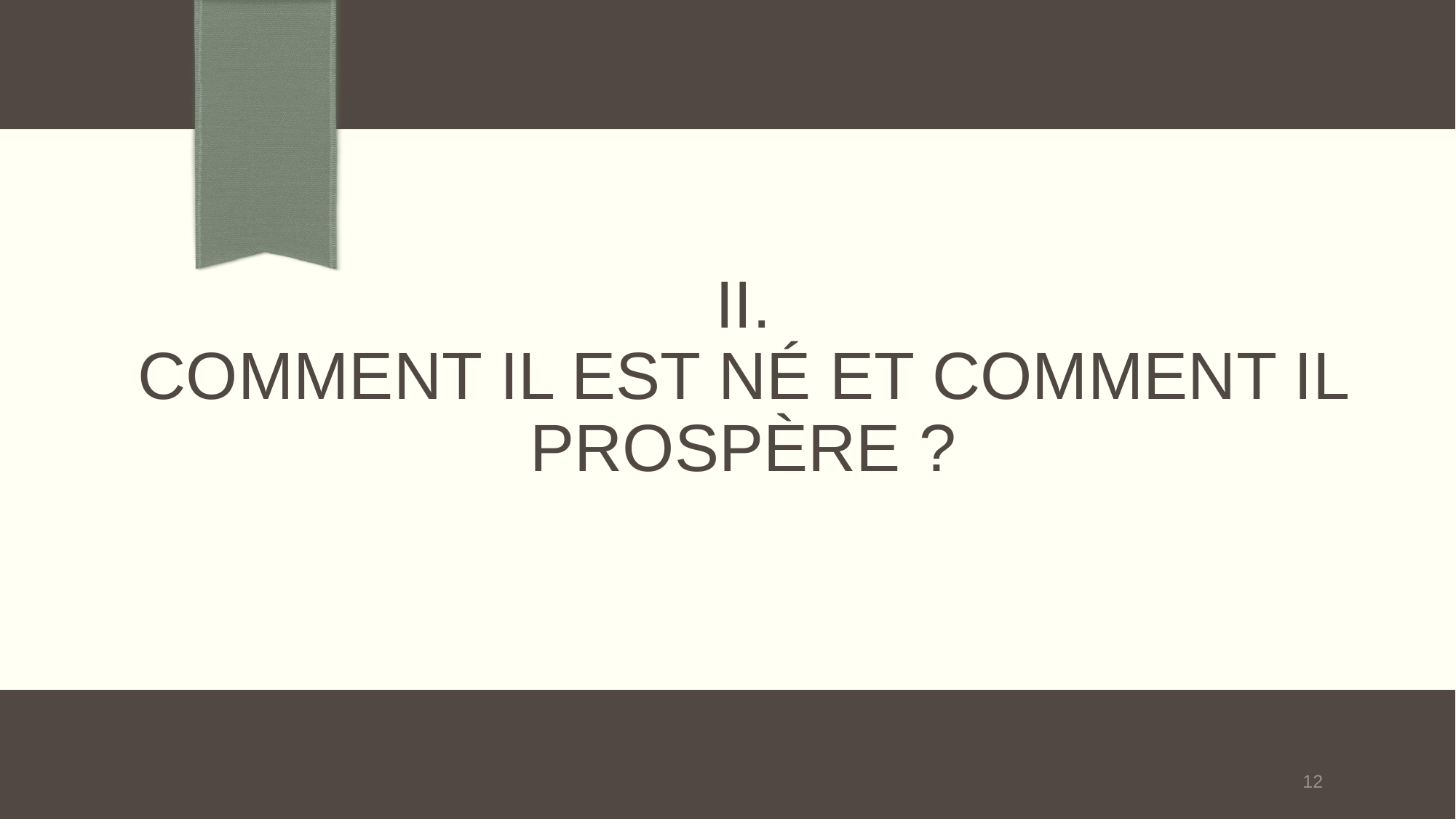

# II. Comment il est né et comment il prospère ?
12